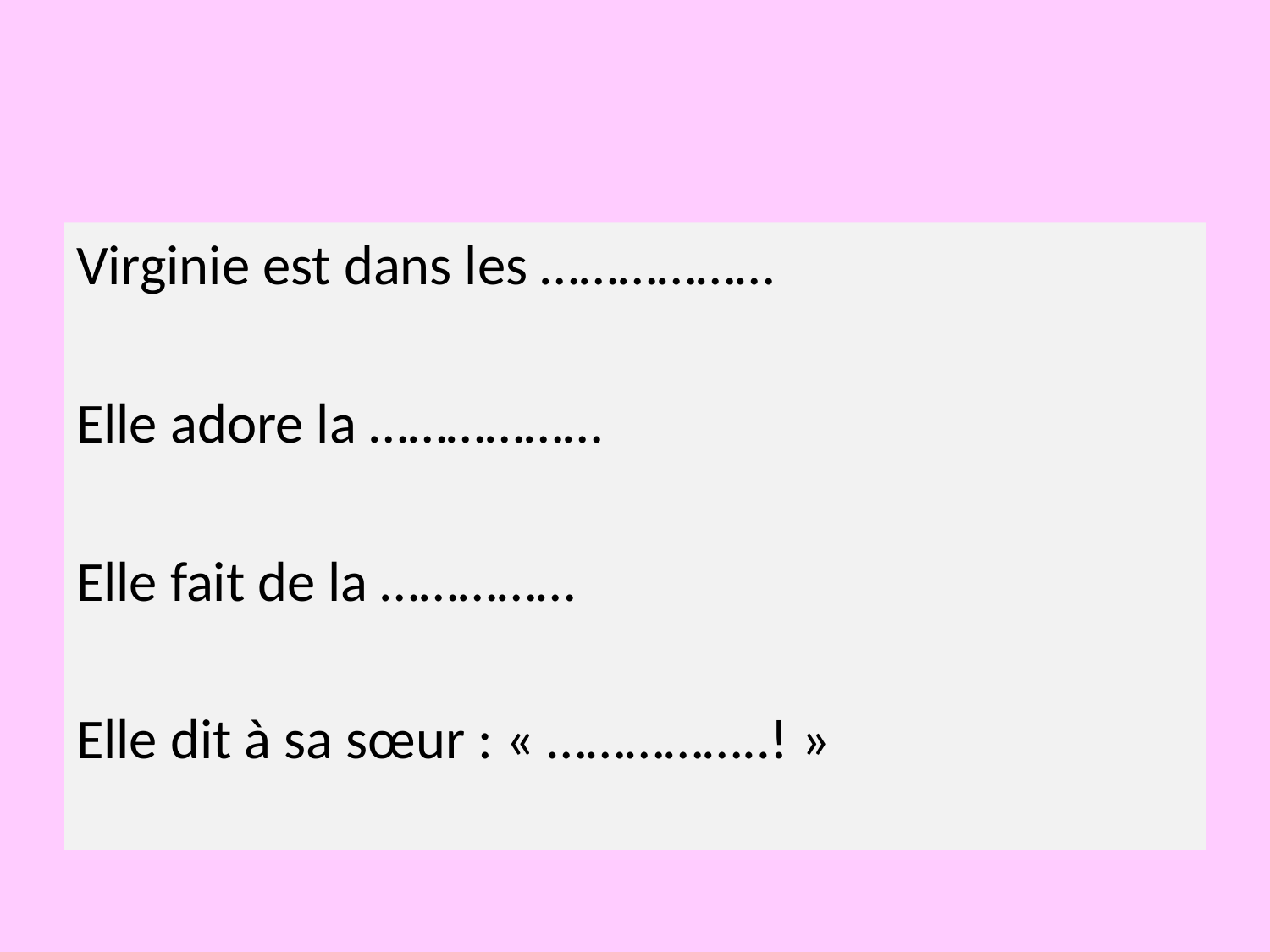

#
Virginie est dans les ………………

Elle adore la ………………

Elle fait de la ……………

Elle dit à sa sœur : « ……………..! »